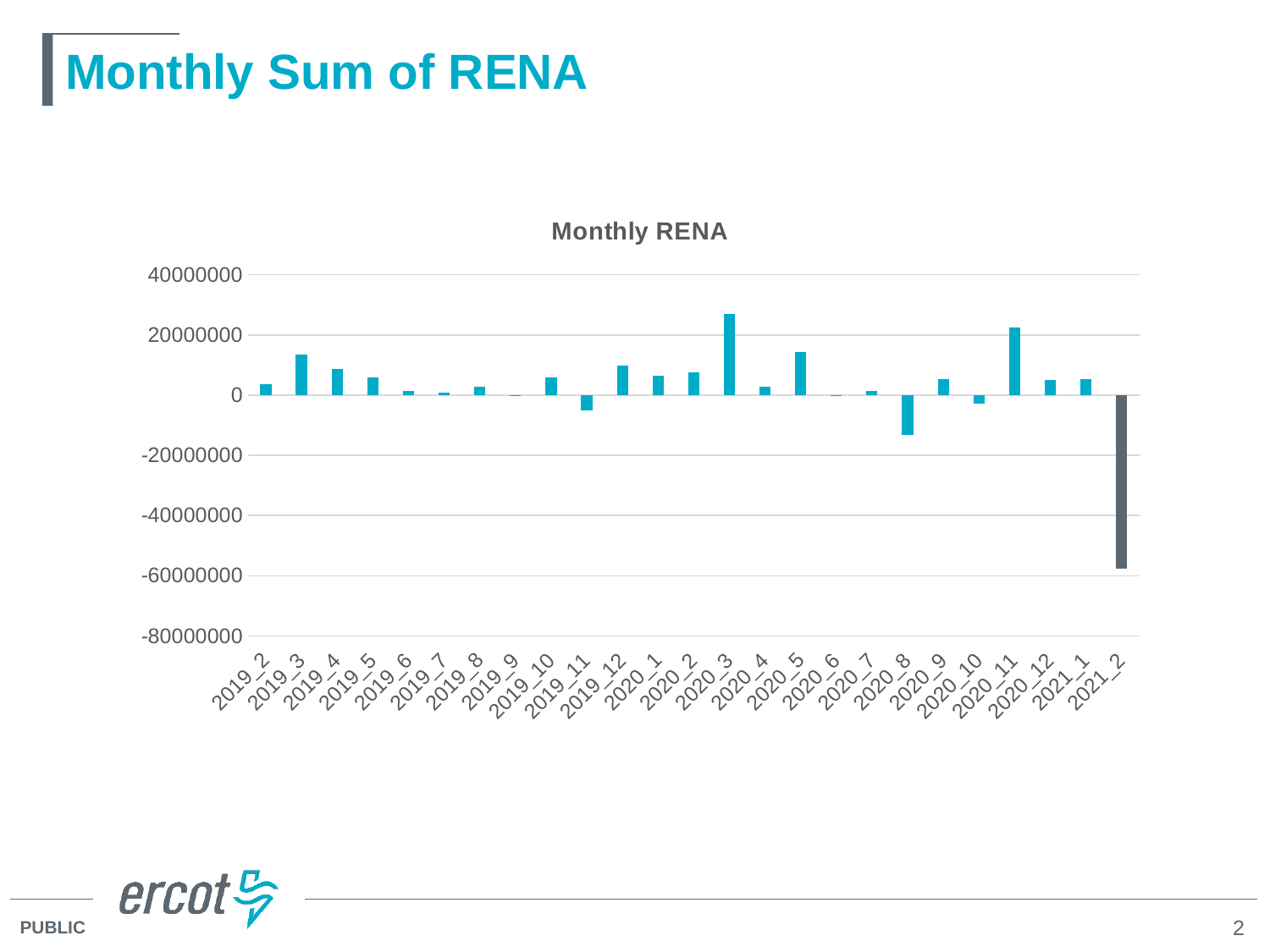

# Monthly Sum of RENA

### Chart: Monthly RENA

| Category | RENA |
|---|---|
| 2019_2 | 3727816.2199999997 |
| 2019_3 | 13403094.87 |
| 2019_4 | 8685081.620000001 |
| 2019_5 | 5757657.93 |
| 2019_6 | 1258274.4200000002 |
| 2019_7 | 889736.4600000001 |
| 2019_8 | 2689013.3 |
| 2019_9 | 6604.220000000525 |
| 2019_10 | 5782591.5900000045 |
| 2019_11 | -5054952.389999999 |
| 2019_12 | 9942188.320000004 |
| 2020_1 | 6398653.760000001 |
| 2020_2 | 7591379.410000002 |
| 2020_3 | 26975003.069999997 |
| 2020_4 | 2782950.2200000007 |
| 2020_5 | 14204605.040000008 |
| 2020_6 | -295501.83 |
| 2020_7 | 1374127.76 |
| 2020_8 | -13329665.04 |
| 2020_9 | 5265833.459999999 |
| 2020_10 | -2876364.1299999994 |
| 2020_11 | 22356237.680000007 |
| 2020_12 | 5143463.979999999 |
| 2021_1 | 5417539.830000001 |
| 2021_2 | -57618959.47999999 |